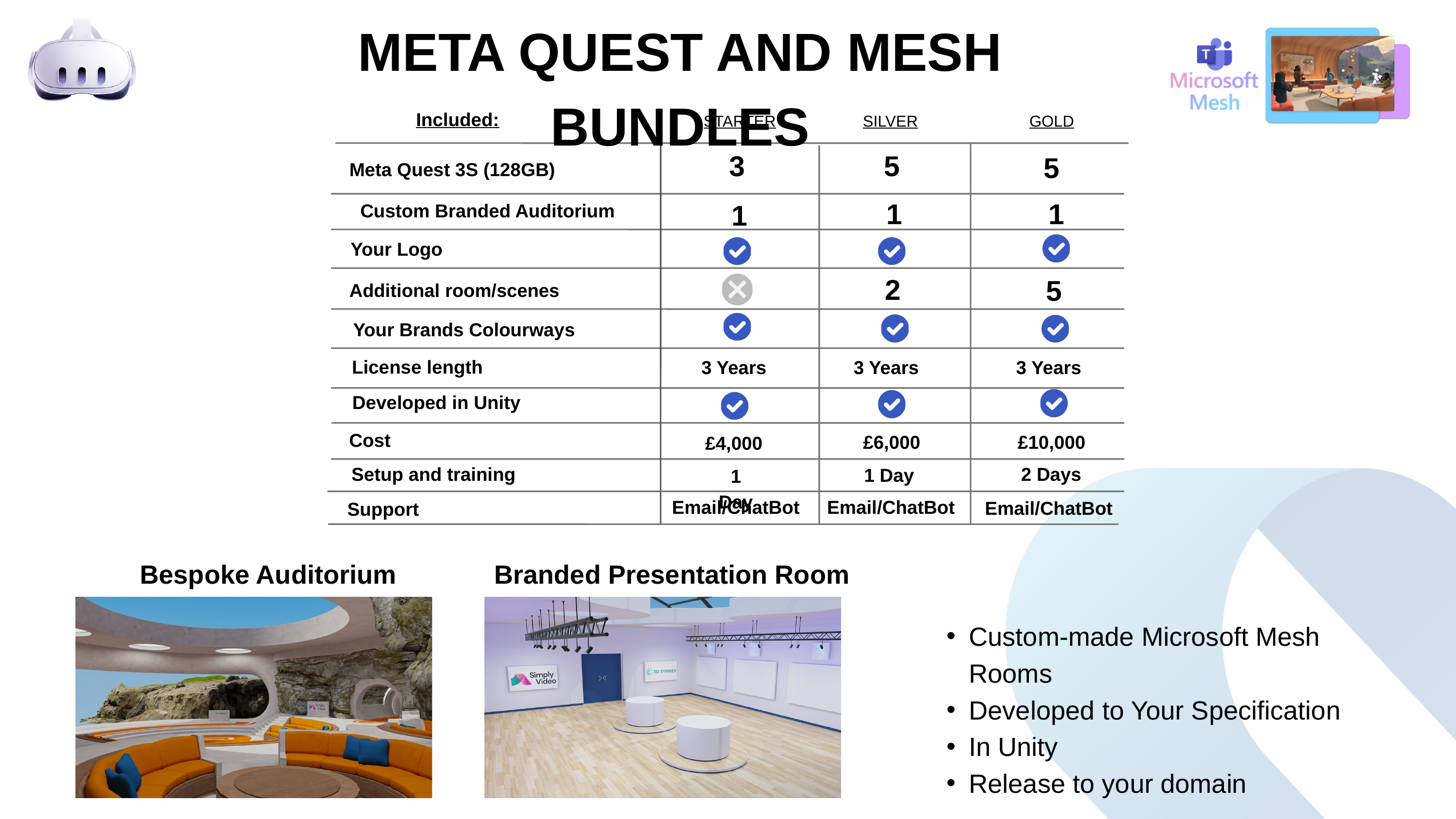

META QUEST AND MESH BUNDLES

Included:
STARTER
SILVER
GOLD
3
5

5

Meta Quest 3S (128GB)
1
1
1

Custom Branded Auditorium

Your Logo

2
5

Additional room/scenes

Your Brands Colourways

License length
3 Years
3 Years
3 Years
Developed in Unity

Cost
£6,000
£10,000
£4,000
Setup and training
2 Days

1 Day
1 Day

Email/ChatBot
Email/ChatBot
Email/ChatBot
Support

Bespoke Auditorium
Branded Presentation Room

Custom-made Microsoft Mesh Rooms
Developed to Your Specification
In Unity
Release to your domain